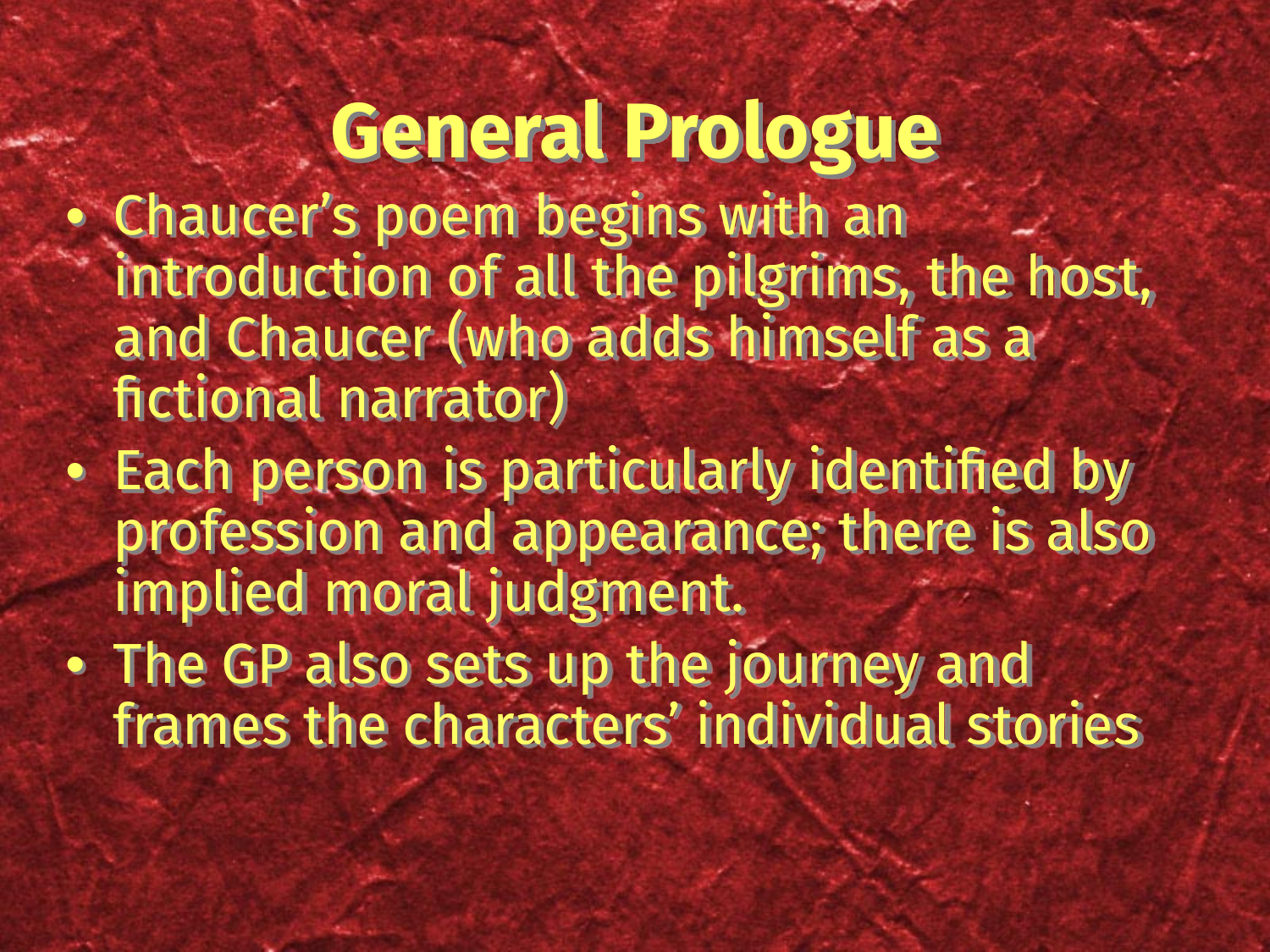

# General Prologue
Chaucer’s poem begins with an introduction of all the pilgrims, the host, and Chaucer (who adds himself as a fictional narrator)
Each person is particularly identified by profession and appearance; there is also implied moral judgment.
The GP also sets up the journey and frames the characters’ individual stories